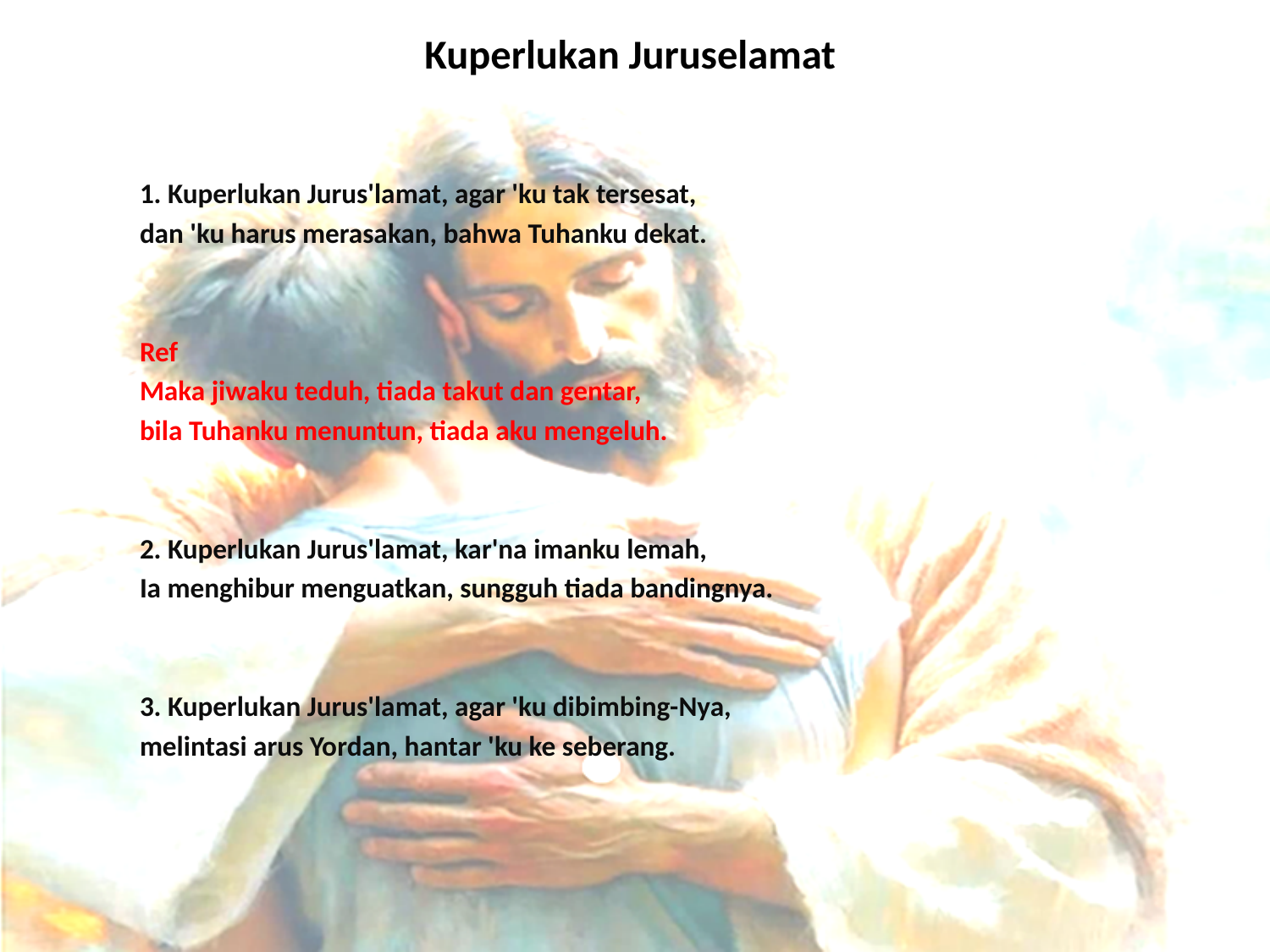

# Kuperlukan Juruselamat
1. Kuperlukan Jurus'lamat, agar 'ku tak tersesat,
dan 'ku harus merasakan, bahwa Tuhanku dekat.

Ref
Maka jiwaku teduh, tiada takut dan gentar,
bila Tuhanku menuntun, tiada aku mengeluh.

2. Kuperlukan Jurus'lamat, kar'na imanku lemah,
Ia menghibur menguatkan, sungguh tiada bandingnya.

3. Kuperlukan Jurus'lamat, agar 'ku dibimbing-Nya,
melintasi arus Yordan, hantar 'ku ke seberang.